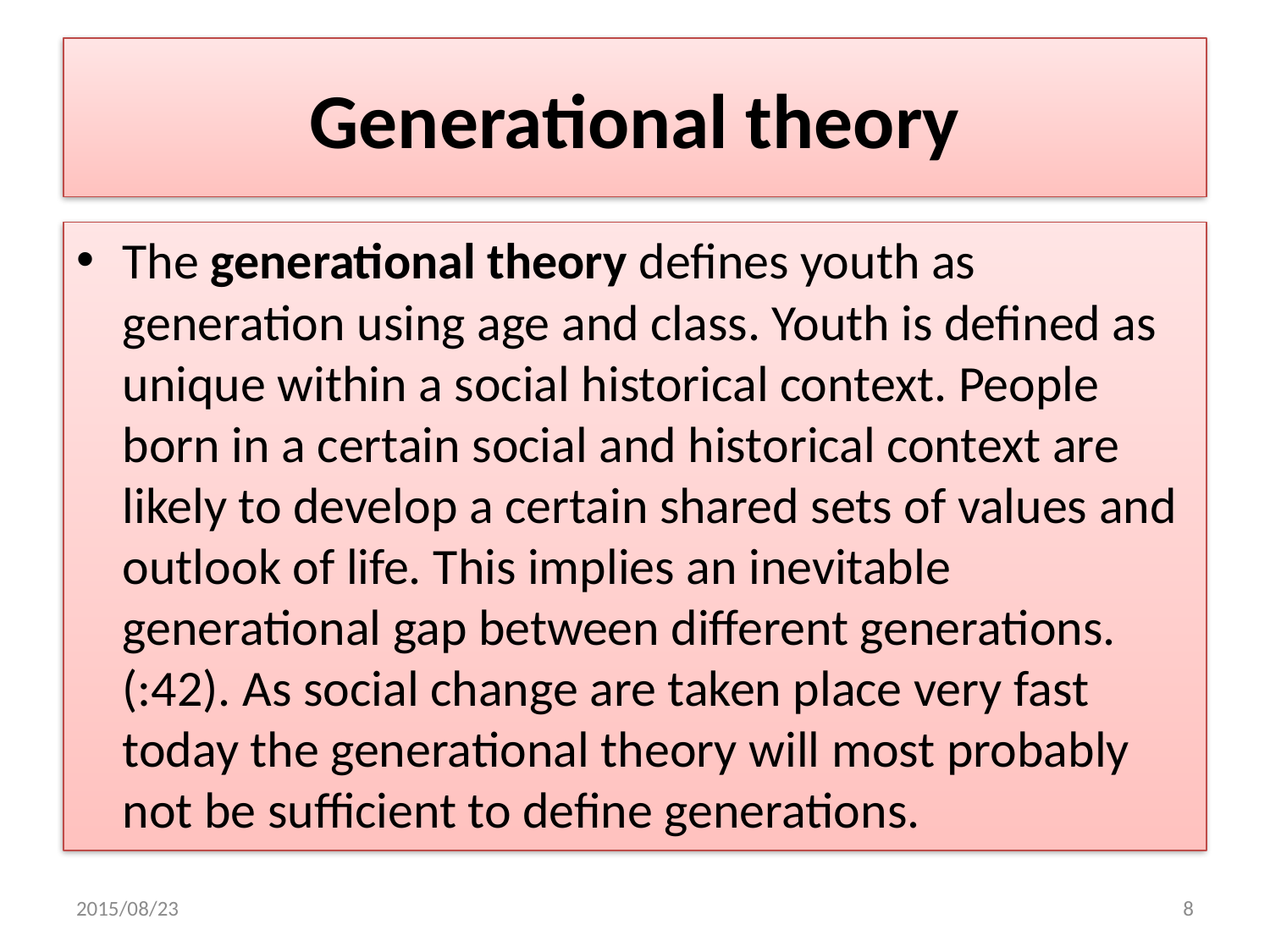

# Generational theory
The generational theory defines youth as generation using age and class. Youth is defined as unique within a social historical context. People born in a certain social and historical context are likely to develop a certain shared sets of values and outlook of life. This implies an inevitable generational gap between different generations. (:42). As social change are taken place very fast today the generational theory will most probably not be sufficient to define generations.

2015/08/23
8